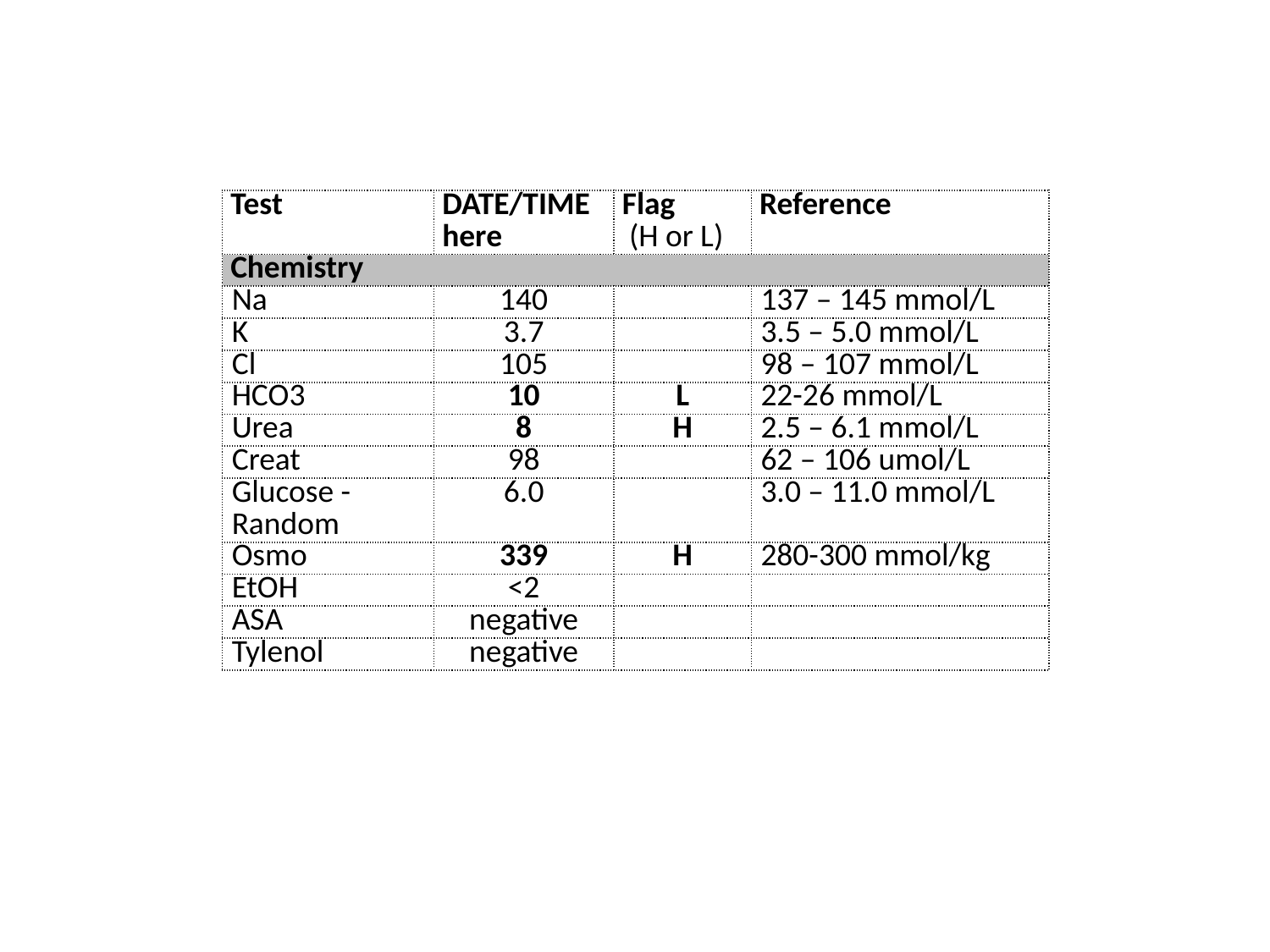

| Test | DATE/TIME here | Flag (H or L) | Reference |
| --- | --- | --- | --- |
| Chemistry |  |  |  |
| Na | 140 |  | 137 – 145 mmol/L |
| K | 3.7 |  | 3.5 – 5.0 mmol/L |
| Cl | 105 |  | 98 – 107 mmol/L |
| HCO3 | 10 | L | 22-26 mmol/L |
| Urea | 8 | H | 2.5 – 6.1 mmol/L |
| Creat | 98 |  | 62 – 106 umol/L |
| Glucose - Random | 6.0 |  | 3.0 – 11.0 mmol/L |
| Osmo | 339 | H | 280-300 mmol/kg |
| EtOH | <2 |  |  |
| ASA | negative |  |  |
| Tylenol | negative |  |  |